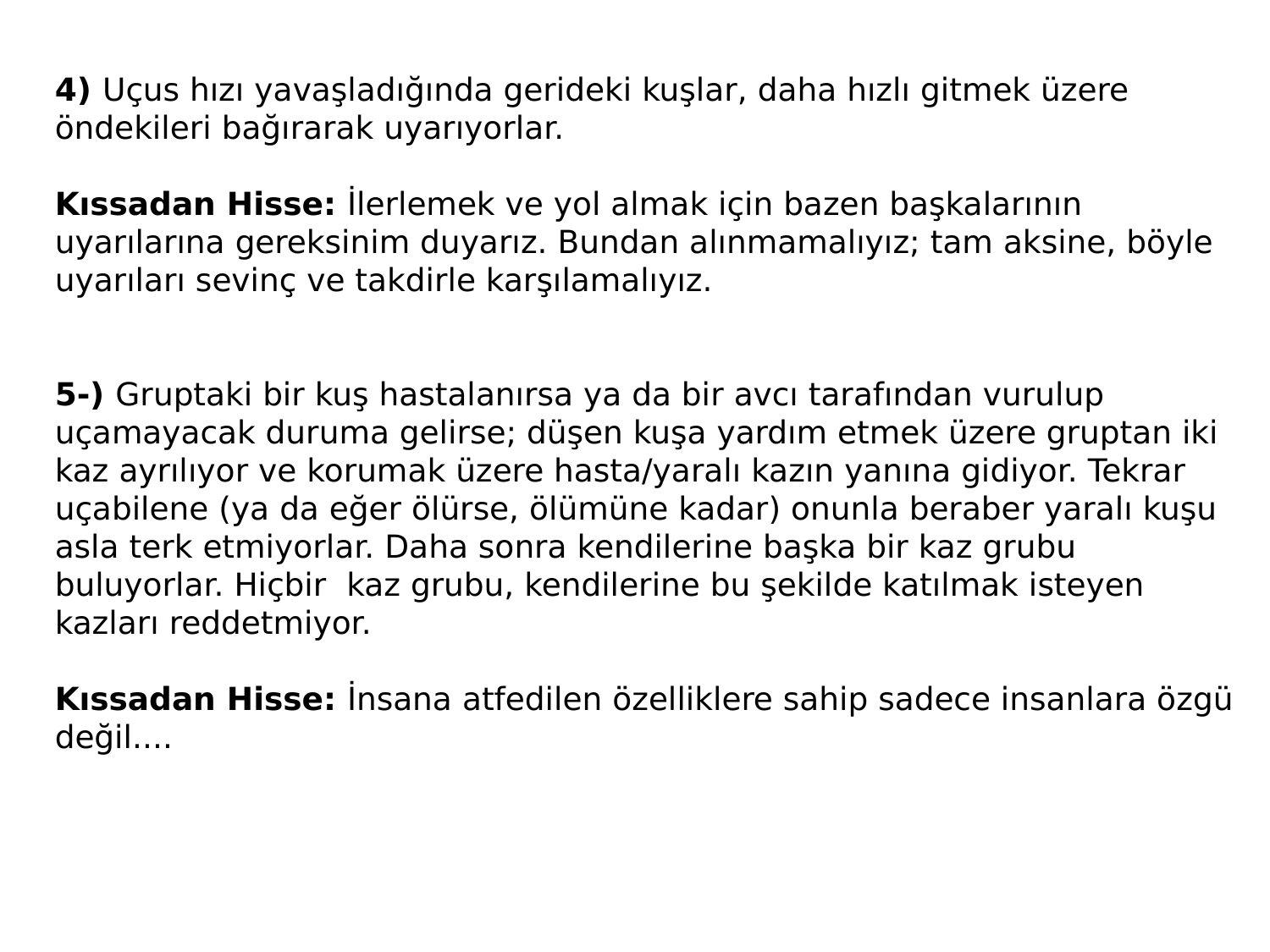

4) Uçus hızı yavaşladığında gerideki kuşlar, daha hızlı gitmek üzere öndekileri bağırarak uyarıyorlar.

Kıssadan Hisse: İlerlemek ve yol almak için bazen başkalarının uyarılarına gereksinim duyarız. Bundan alınmamalıyız; tam aksine, böyle uyarıları sevinç ve takdirle karşılamalıyız.

5-) Gruptaki bir kuş hastalanırsa ya da bir avcı tarafından vurulup uçamayacak duruma gelirse; düşen kuşa yardım etmek üzere gruptan iki kaz ayrılıyor ve korumak üzere hasta/yaralı kazın yanına gidiyor. Tekrar uçabilene (ya da eğer ölürse, ölümüne kadar) onunla beraber yaralı kuşu asla terk etmiyorlar. Daha sonra kendilerine başka bir kaz grubu buluyorlar. Hiçbir  kaz grubu, kendilerine bu şekilde katılmak isteyen kazları reddetmiyor.

Kıssadan Hisse: İnsana atfedilen özelliklere sahip sadece insanlara özgü değil....